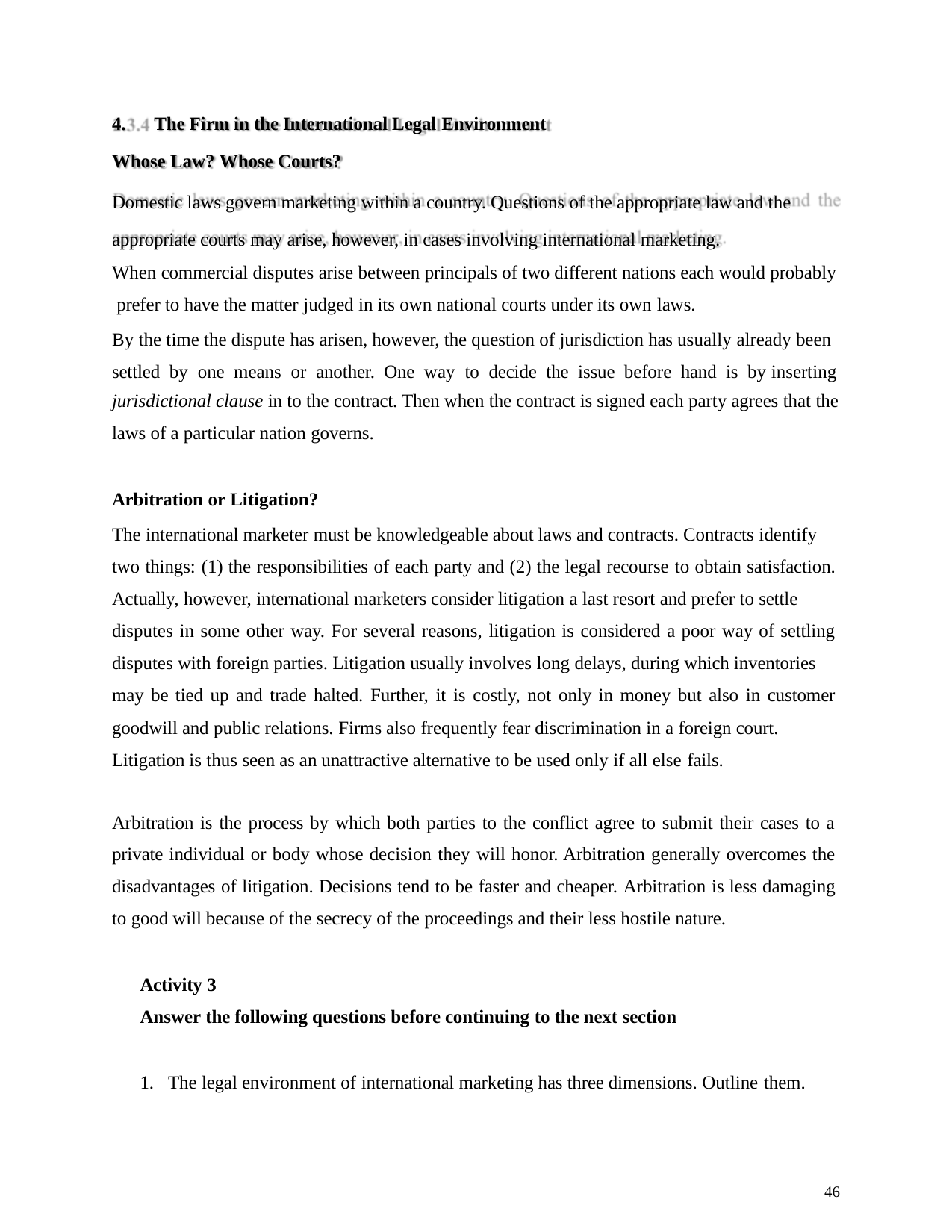

The Firm in the International Legal Environment
Whose Law? Whose Courts?
Domestic laws govern marketing within a country. Questions of the appropriate law and the  appropriate courts may arise, however, in cases involving international marketing.
When commercial disputes arise between principals of two different nations each would probably  prefer to have the matter judged in its own national courts under its own laws.
By the time the dispute has arisen, however, the question of jurisdiction has usually already been  settled  by  one  means  or  another.  One  way  to  decide  the  issue  before  hand  is  by inserting
jurisdictional clause in to the contract. Then when the contract is signed each party agrees that the
laws of a particular nation governs.

Arbitration or Litigation?
The international marketer must be knowledgeable about laws and contracts. Contracts identify  two things: (1) the responsibilities of each party and (2) the legal recourse to obtain satisfaction.
Actually, however, international marketers consider litigation a last resort and prefer to settle  disputes in some other way. For several reasons, litigation is considered a poor way of settling
disputes with foreign parties. Litigation usually involves long delays, during which inventories  may be tied up and trade halted. Further, it is costly, not only in money but also in customer
goodwill and public relations. Firms also frequently fear discrimination in a foreign court.  Litigation is thus seen as an unattractive alternative to be used only if all else fails.

Arbitration is the process by which both parties to the conflict agree to submit their cases to a  private individual or body whose decision they will honor. Arbitration generally overcomes the  disadvantages of litigation. Decisions tend to be faster and cheaper. Arbitration is less damaging  to good will because of the secrecy of the proceedings and their less hostile nature.

Activity 3
Answer the following questions before continuing to the next section

The legal environment of international marketing has three dimensions. Outline them.

46